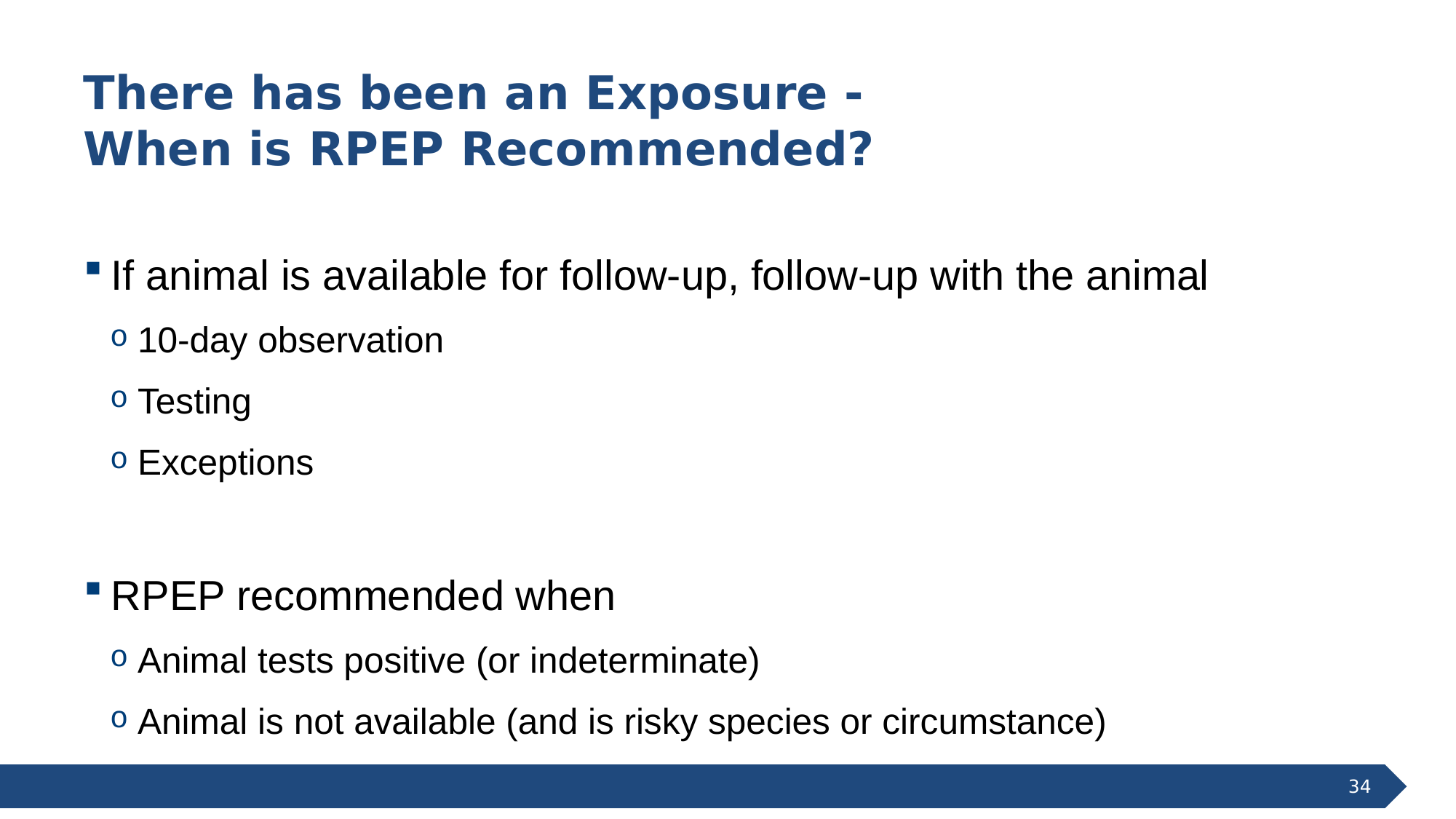

# There has been an Exposure - When is RPEP Recommended?

If animal is available for follow-up, follow-up with the animal
10-day observation
Testing
Exceptions

RPEP recommended when
Animal tests positive (or indeterminate)
Animal is not available (and is risky species or circumstance)